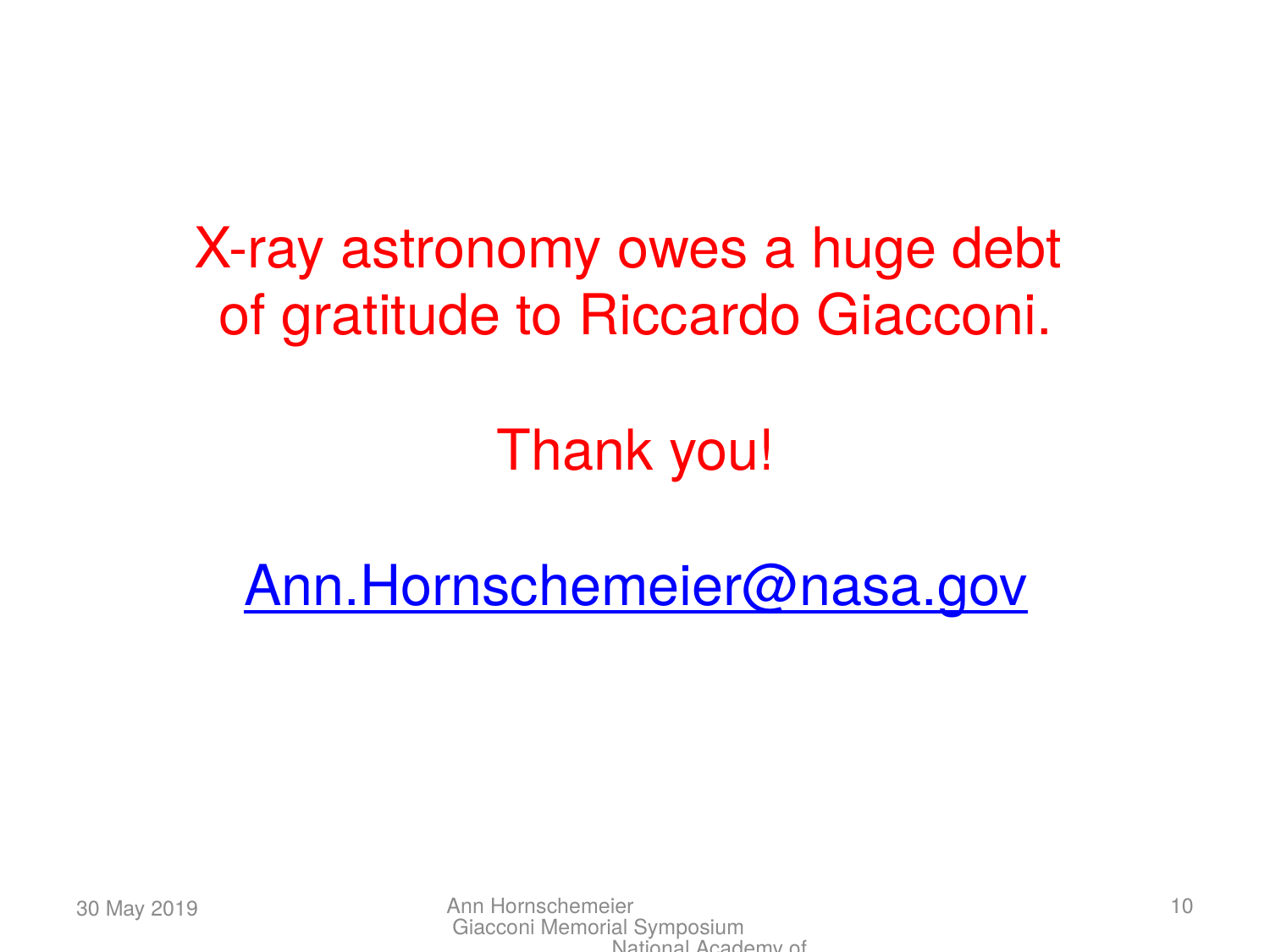

X-ray astronomy owes a huge debt
of gratitude to Riccardo Giacconi.

Thank you!

Ann.Hornschemeier@nasa.gov

30 May 2019
Ann Hornschemeier                                Giacconi Memorial Symposium                                         National Academy of Sciences
10